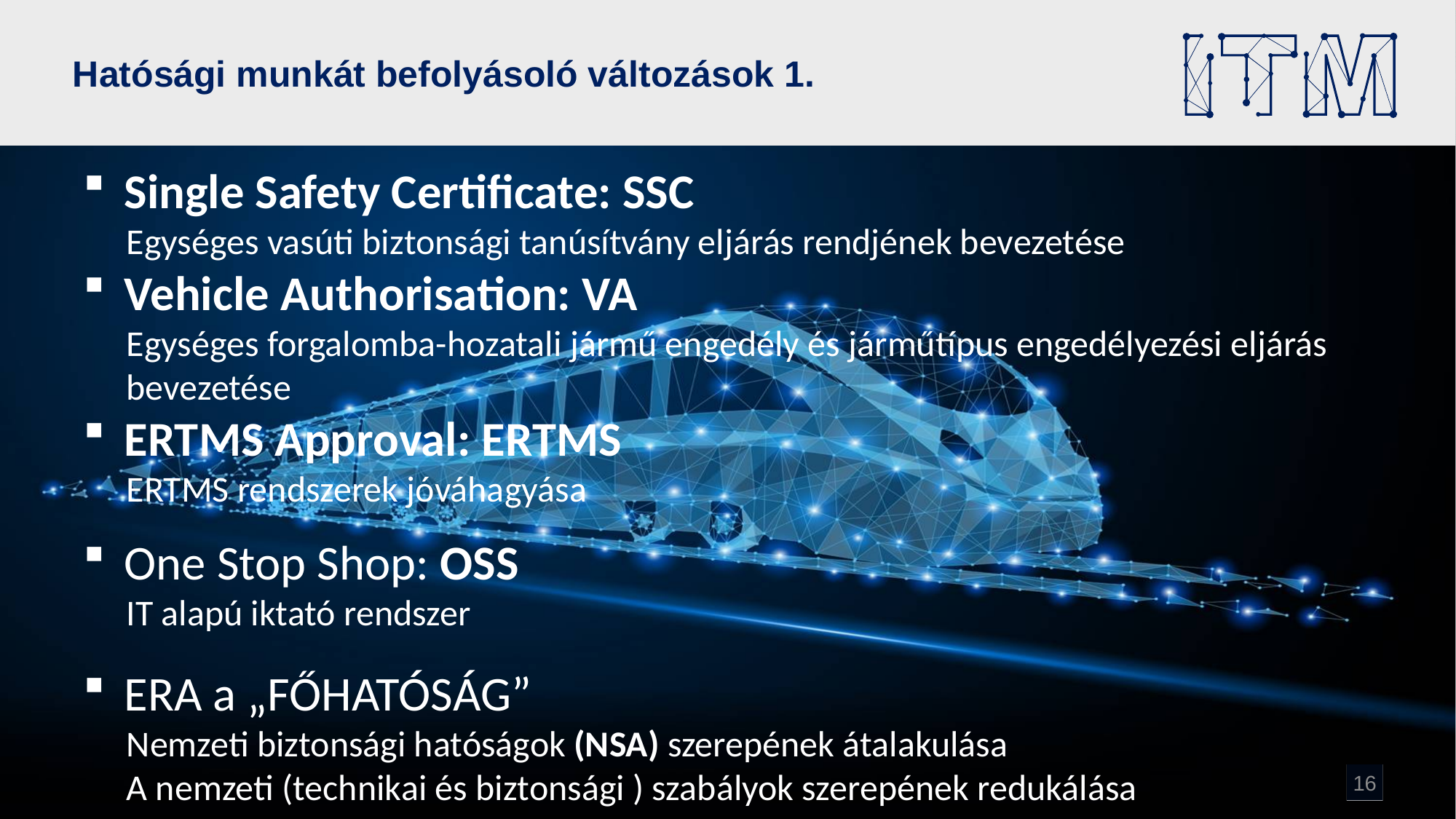

# Hatósági munkát befolyásoló változások 1.

Single Safety Certificate: SSC
Egységes vasúti biztonsági tanúsítvány eljárás rendjének bevezetése
Vehicle Authorisation: VA
Egységes forgalomba-hozatali jármű engedély és járműtípus engedélyezési eljárás bevezetése
ERTMS Approval: ERTMS
ERTMS rendszerek jóváhagyása

One Stop Shop: OSS
IT alapú iktató rendszer

ERA a „FŐHATÓSÁG”
Nemzeti biztonsági hatóságok (NSA) szerepének átalakulása
A nemzeti (technikai és biztonsági ) szabályok szerepének redukálása

16